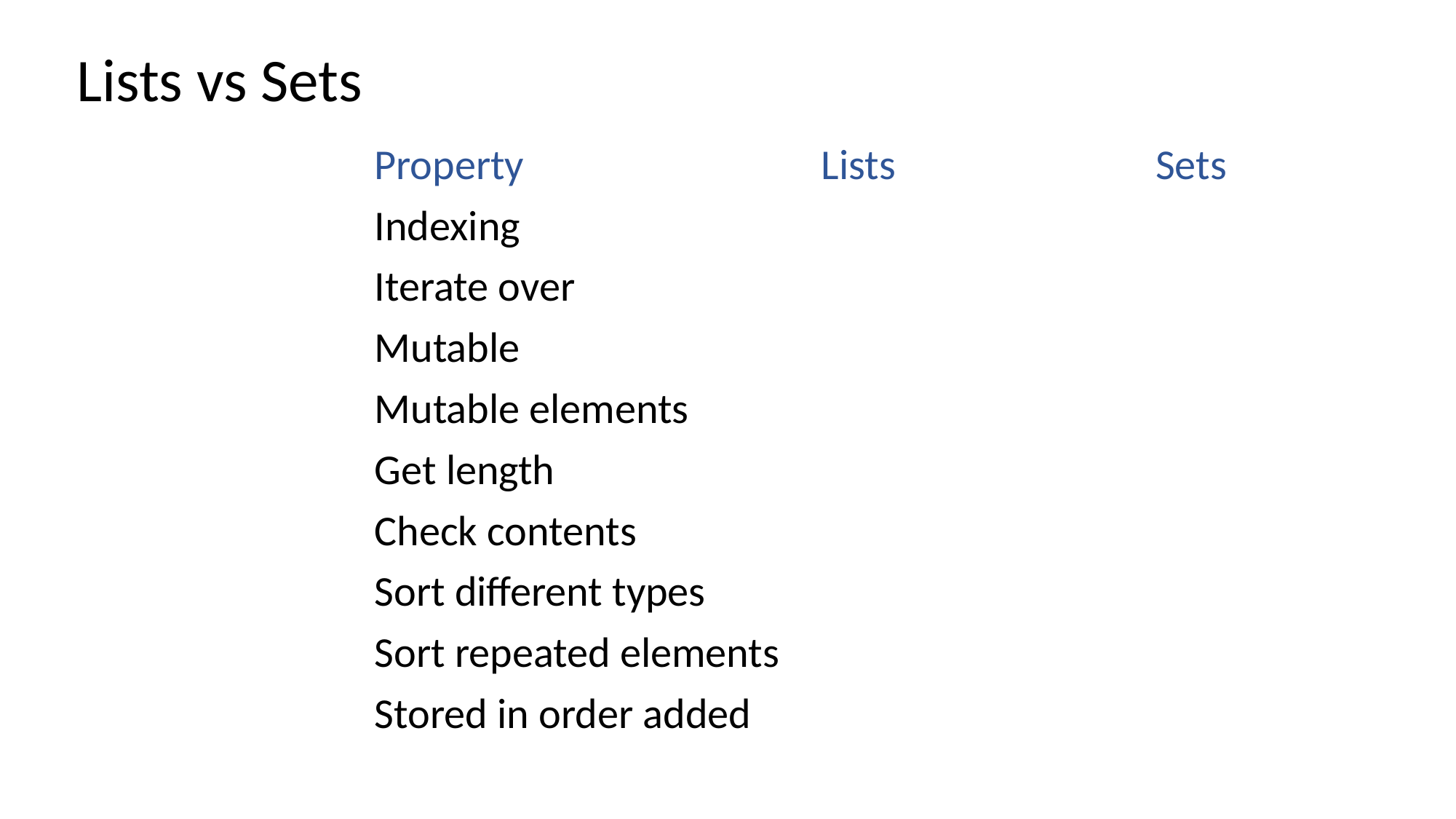

# Lists vs Sets
Property
Indexing
Iterate over
Mutable
Mutable elements
Get length
Check contents
Sort different types
Sort repeated elements
Stored in order added

Lists

Sets